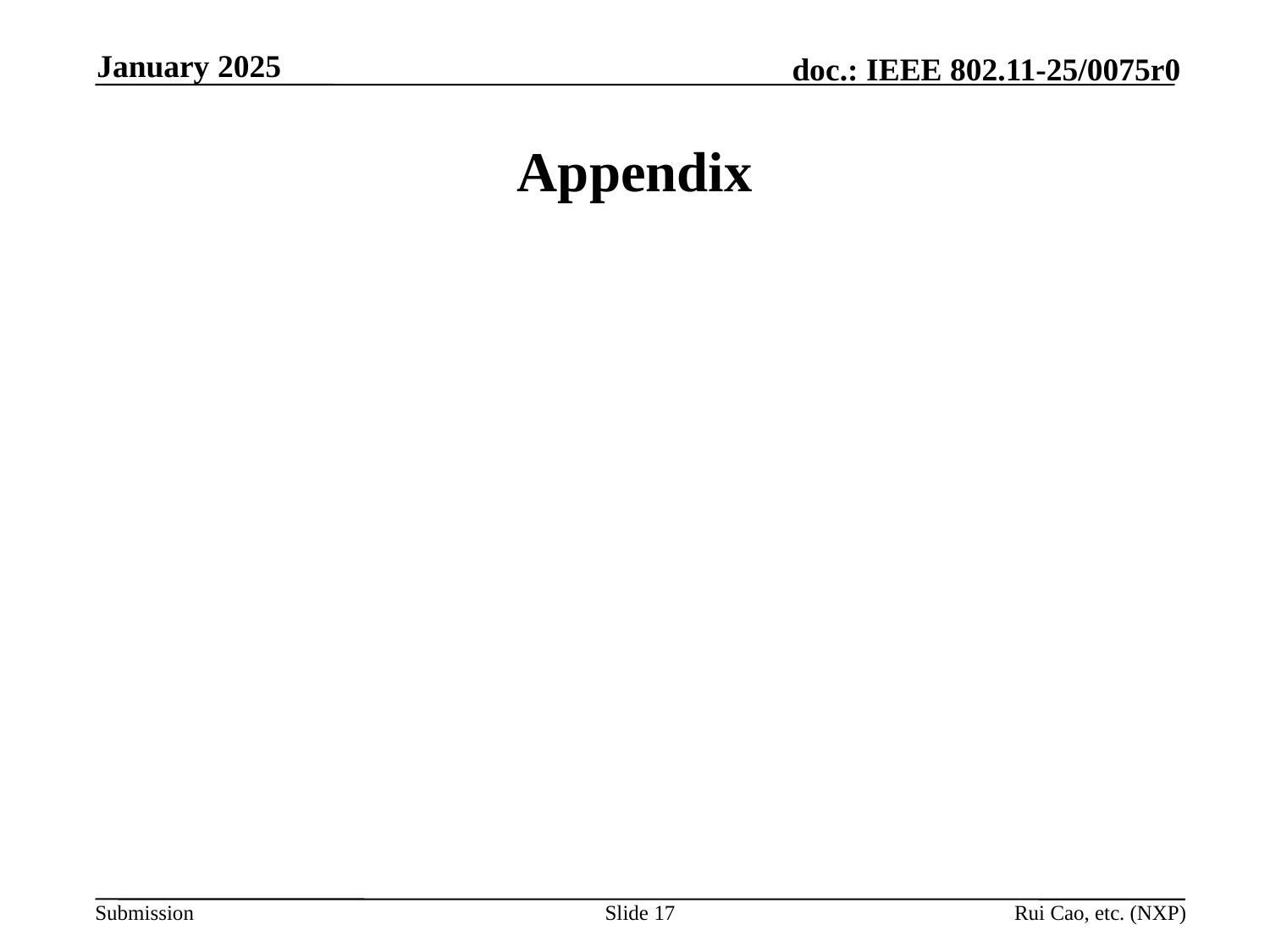

January 2025
# Appendix

Slide 17
Rui Cao, etc. (NXP)